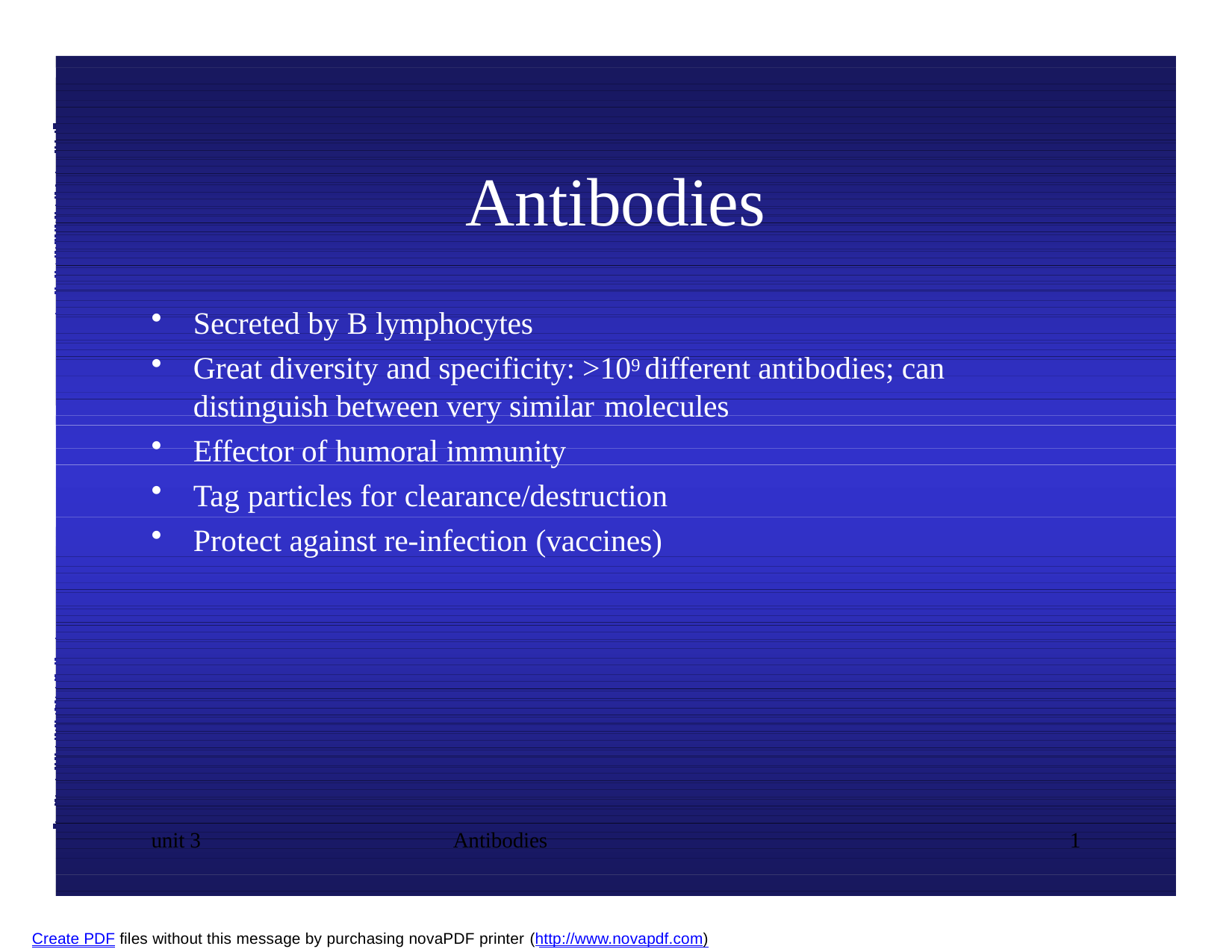

# Antibodies

Secreted by B lymphocytes
Great diversity and specificity: >109 different antibodies; can  distinguish between very similar molecules
Effector of humoral immunity
Tag particles for clearance/destruction
Protect against re-infection (vaccines)

unit 3
Antibodies
1

Create PDF files without this message by purchasing novaPDF printer (http://www.novapdf.com)